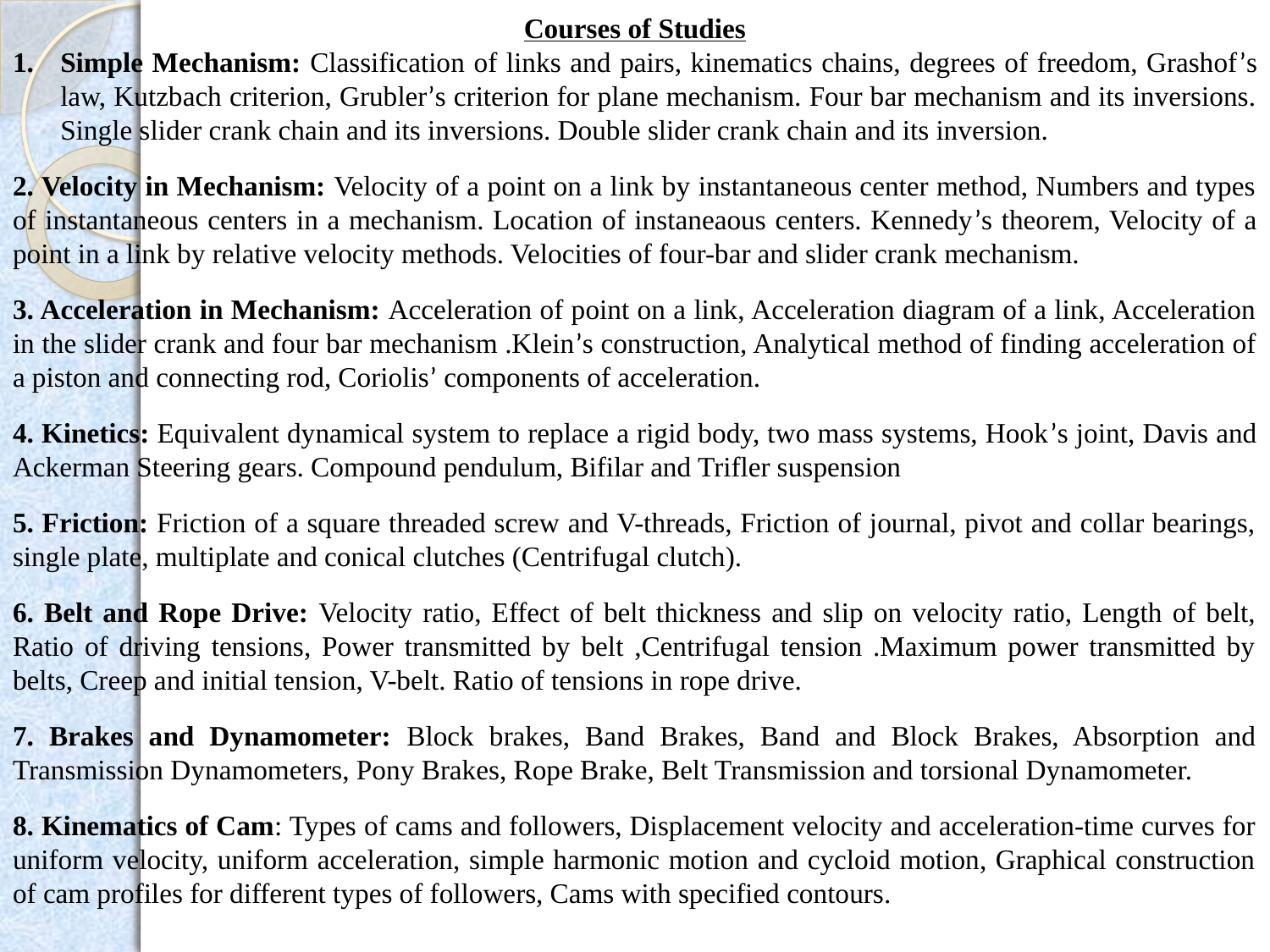

Courses of Studies
Simple Mechanism: Classification of links and pairs, kinematics chains, degrees of freedom, Grashof’s law, Kutzbach criterion, Grubler’s criterion for plane mechanism. Four bar mechanism and its inversions. Single slider crank chain and its inversions. Double slider crank chain and its inversion.

2. Velocity in Mechanism: Velocity of a point on a link by instantaneous center method, Numbers and types of instantaneous centers in a mechanism. Location of instaneaous centers. Kennedy’s theorem, Velocity of a point in a link by relative velocity methods. Velocities of four-bar and slider crank mechanism.

3. Acceleration in Mechanism: Acceleration of point on a link, Acceleration diagram of a link, Acceleration in the slider crank and four bar mechanism .Klein’s construction, Analytical method of finding acceleration of a piston and connecting rod, Coriolis’ components of acceleration.

4. Kinetics: Equivalent dynamical system to replace a rigid body, two mass systems, Hook’s joint, Davis and Ackerman Steering gears. Compound pendulum, Bifilar and Trifler suspension

5. Friction: Friction of a square threaded screw and V-threads, Friction of journal, pivot and collar bearings, single plate, multiplate and conical clutches (Centrifugal clutch).

6. Belt and Rope Drive: Velocity ratio, Effect of belt thickness and slip on velocity ratio, Length of belt, Ratio of driving tensions, Power transmitted by belt ,Centrifugal tension .Maximum power transmitted by belts, Creep and initial tension, V-belt. Ratio of tensions in rope drive.

7. Brakes and Dynamometer: Block brakes, Band Brakes, Band and Block Brakes, Absorption and Transmission Dynamometers, Pony Brakes, Rope Brake, Belt Transmission and torsional Dynamometer.

8. Kinematics of Cam: Types of cams and followers, Displacement velocity and acceleration-time curves for uniform velocity, uniform acceleration, simple harmonic motion and cycloid motion, Graphical construction of cam profiles for different types of followers, Cams with specified contours.